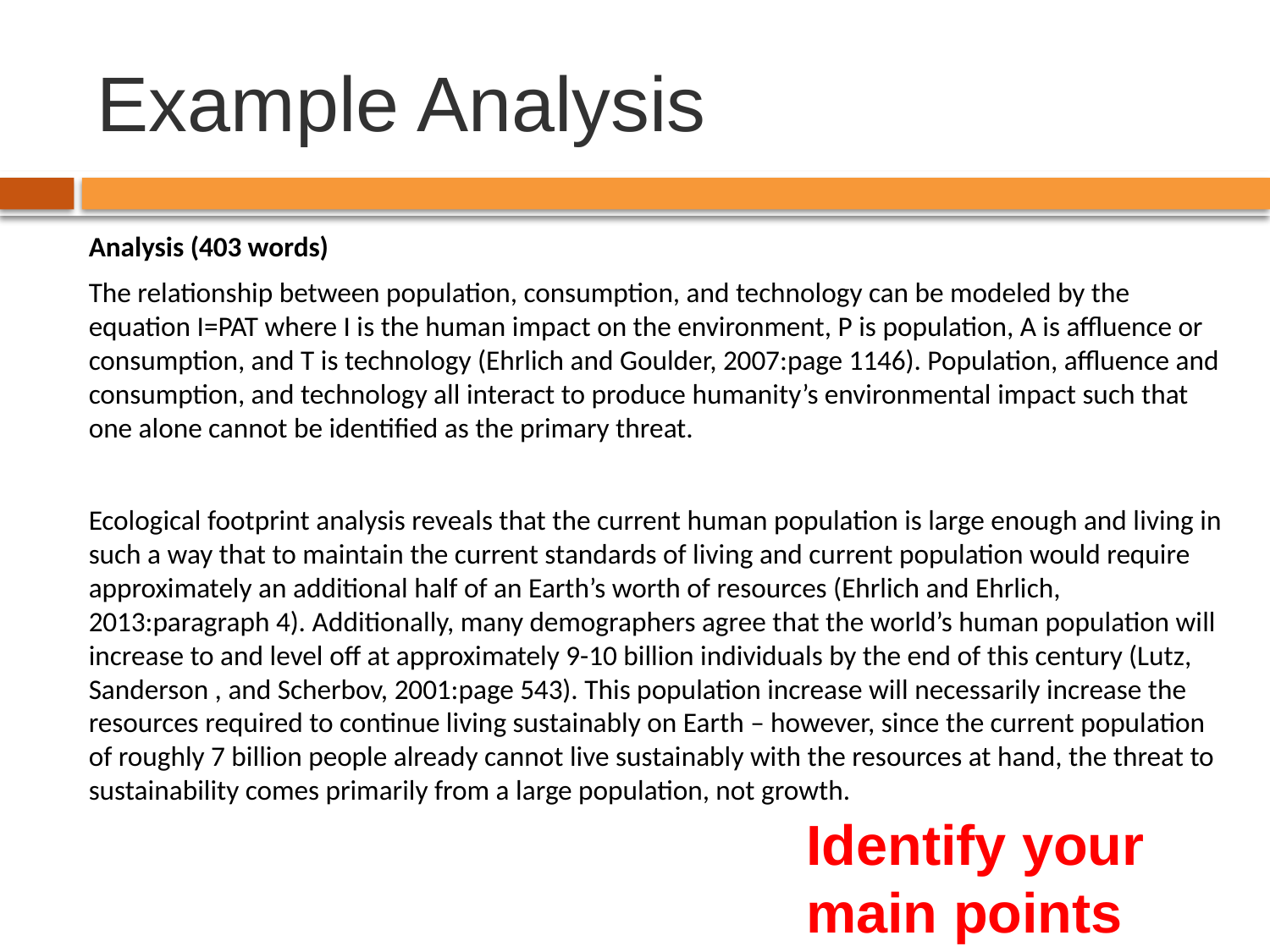

# Example Analysis
	Analysis (403 words)
	The relationship between population, consumption, and technology can be modeled by the equation I=PAT where I is the human impact on the environment, P is population, A is affluence or consumption, and T is technology (Ehrlich and Goulder, 2007:page 1146). Population, affluence and consumption, and technology all interact to produce humanity’s environmental impact such that one alone cannot be identified as the primary threat.

	Ecological footprint analysis reveals that the current human population is large enough and living in such a way that to maintain the current standards of living and current population would require approximately an additional half of an Earth’s worth of resources (Ehrlich and Ehrlich,  2013:paragraph 4). Additionally, many demographers agree that the world’s human population will increase to and level off at approximately 9-10 billion individuals by the end of this century (Lutz, Sanderson , and Scherbov, 2001:page 543). This population increase will necessarily increase the resources required to continue living sustainably on Earth – however, since the current population of roughly 7 billion people already cannot live sustainably with the resources at hand, the threat to sustainability comes primarily from a large population, not growth.
Identify your main points